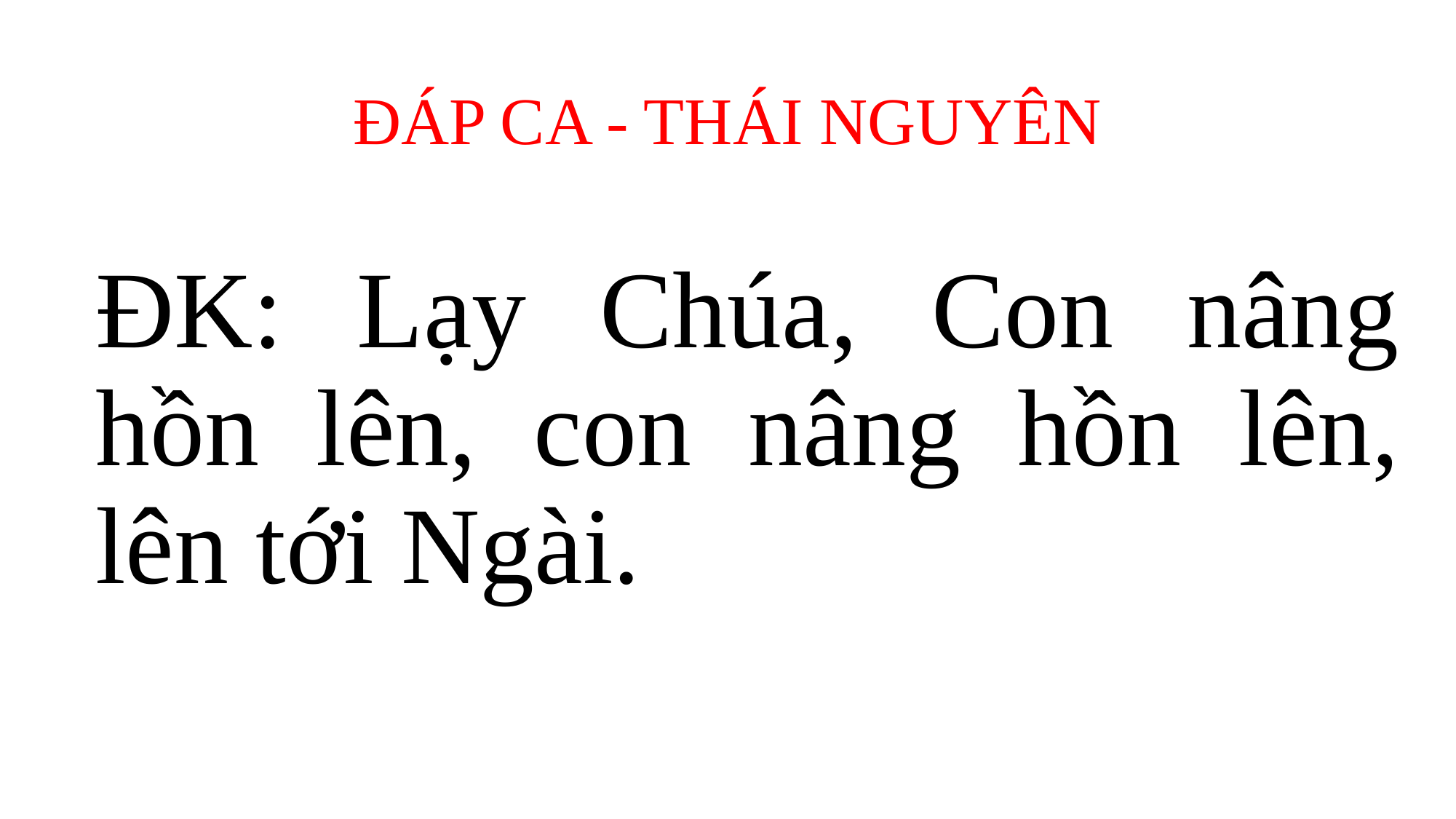

# ĐÁP CA - THÁI NGUYÊN
ĐK: Lạy Chúa, Con nâng hồn lên, con nâng hồn lên, lên tới Ngài.